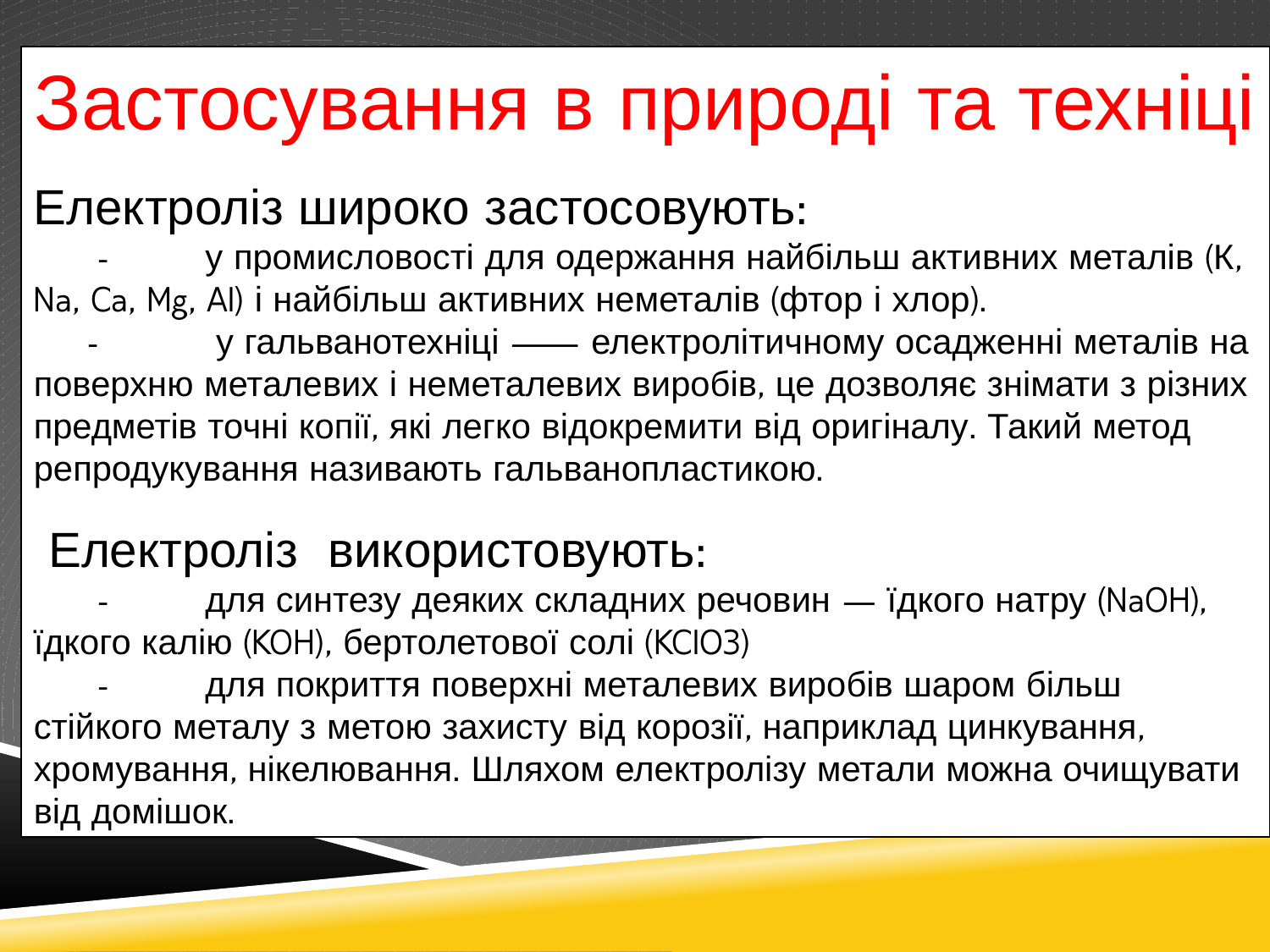

Застосування в природі та техніці

Електроліз широко застосовують:
      -         у промисловості для одержання найбільш активних металів (К, Na, Ca, Mg, Al) і найбільш активних неметалів (фтор і хлор).
     -           у гальванотехніці ― електролітичному осадженні металів на поверхню металевих і неметалевих виробів, це дозволяє знімати з різних предметів точні копії, які легко відокремити від оригіналу. Такий метод репродукування називають гальванопластикою.

 Електроліз  використовують:
      -         для синтезу деяких складних речовин — їдкого натру (NaOH), їдкого калію (KOH), бертолетової солі (KClO3)
      -         для покриття поверхні металевих виробів шаром більш стійкого металу з метою захисту від корозії, наприклад цинкування, хромування, нікелювання. Шляхом електролізу метали можна очищувати від домішок.